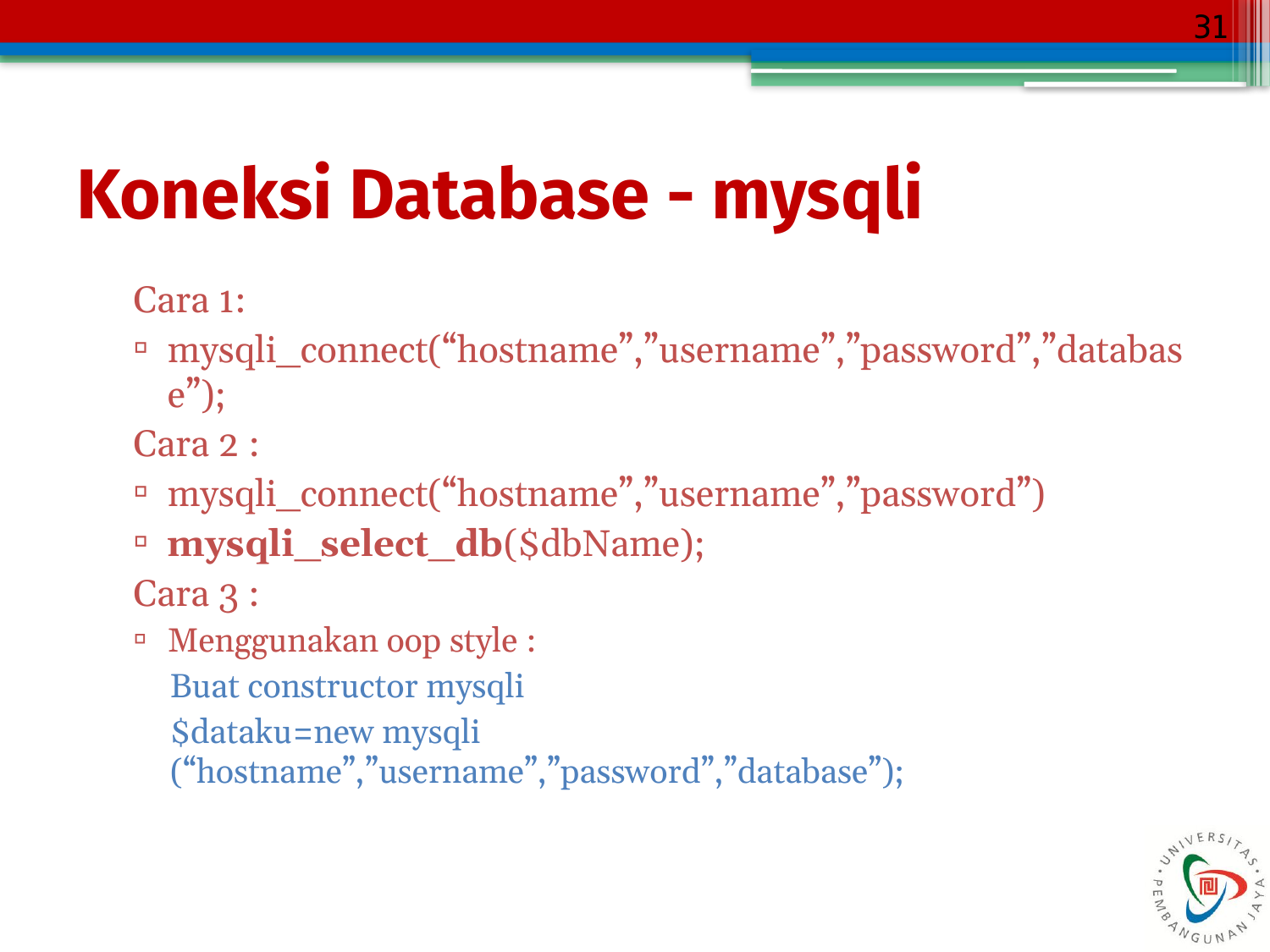

31
# Koneksi Database - mysqli
Cara 1:
mysqli_connect(“hostname”,”username”,”password”,”database”);
Cara 2 :
mysqli_connect(“hostname”,”username”,”password”)
mysqli_select_db($dbName);
Cara 3 :
Menggunakan oop style :
Buat constructor mysqli
$dataku=new mysqli (“hostname”,”username”,”password”,”database”);